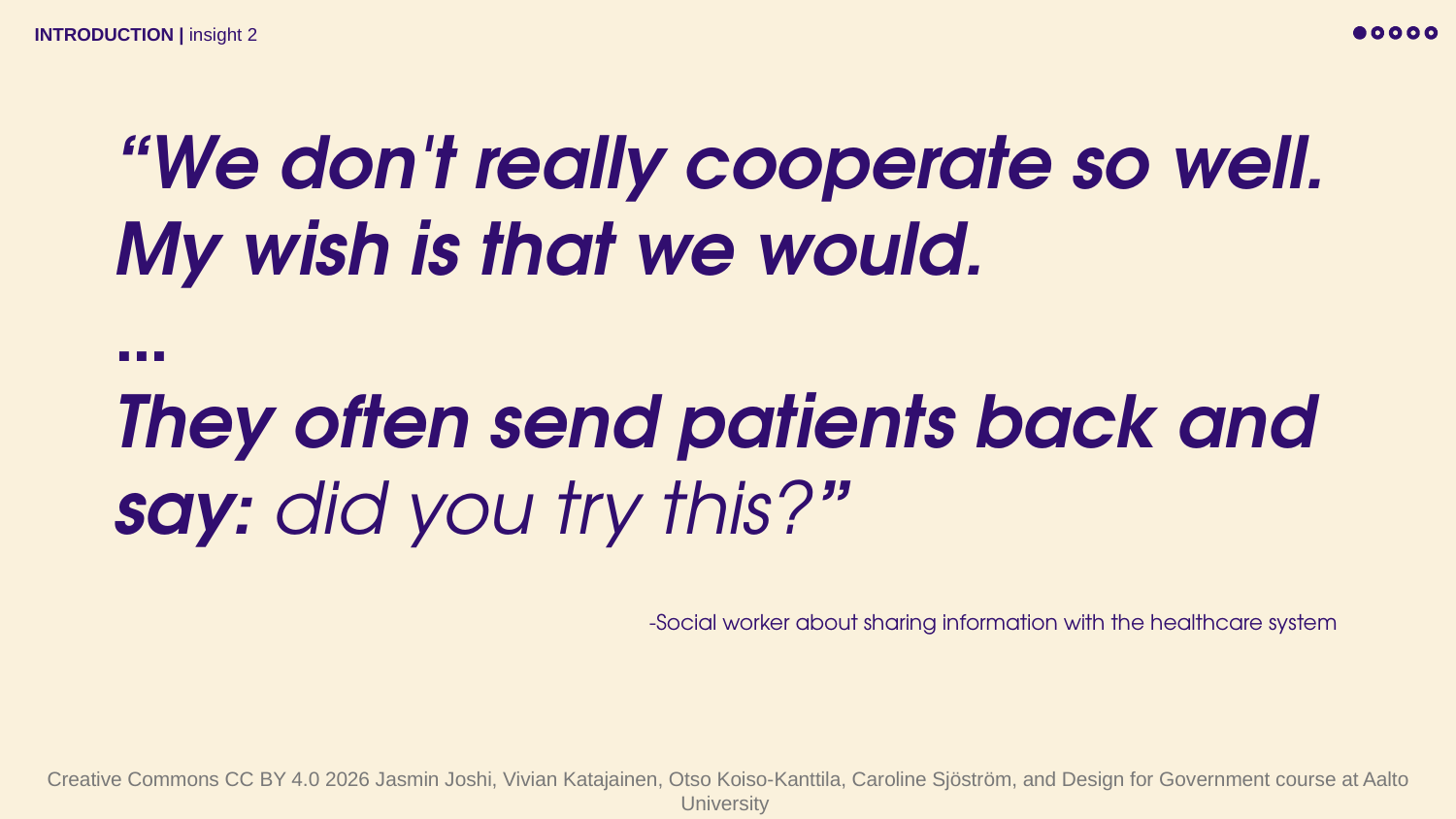

INTRODUCTION | insight 2

# “We don't really cooperate so well. My wish is that we would. … They often send patients back and say: did you try this?”
-Social worker about sharing information with the healthcare system
Creative Commons CC BY 4.0 2026 Jasmin Joshi, Vivian Katajainen, Otso Koiso-Kanttila, Caroline Sjöström, and Design for Government course at Aalto University